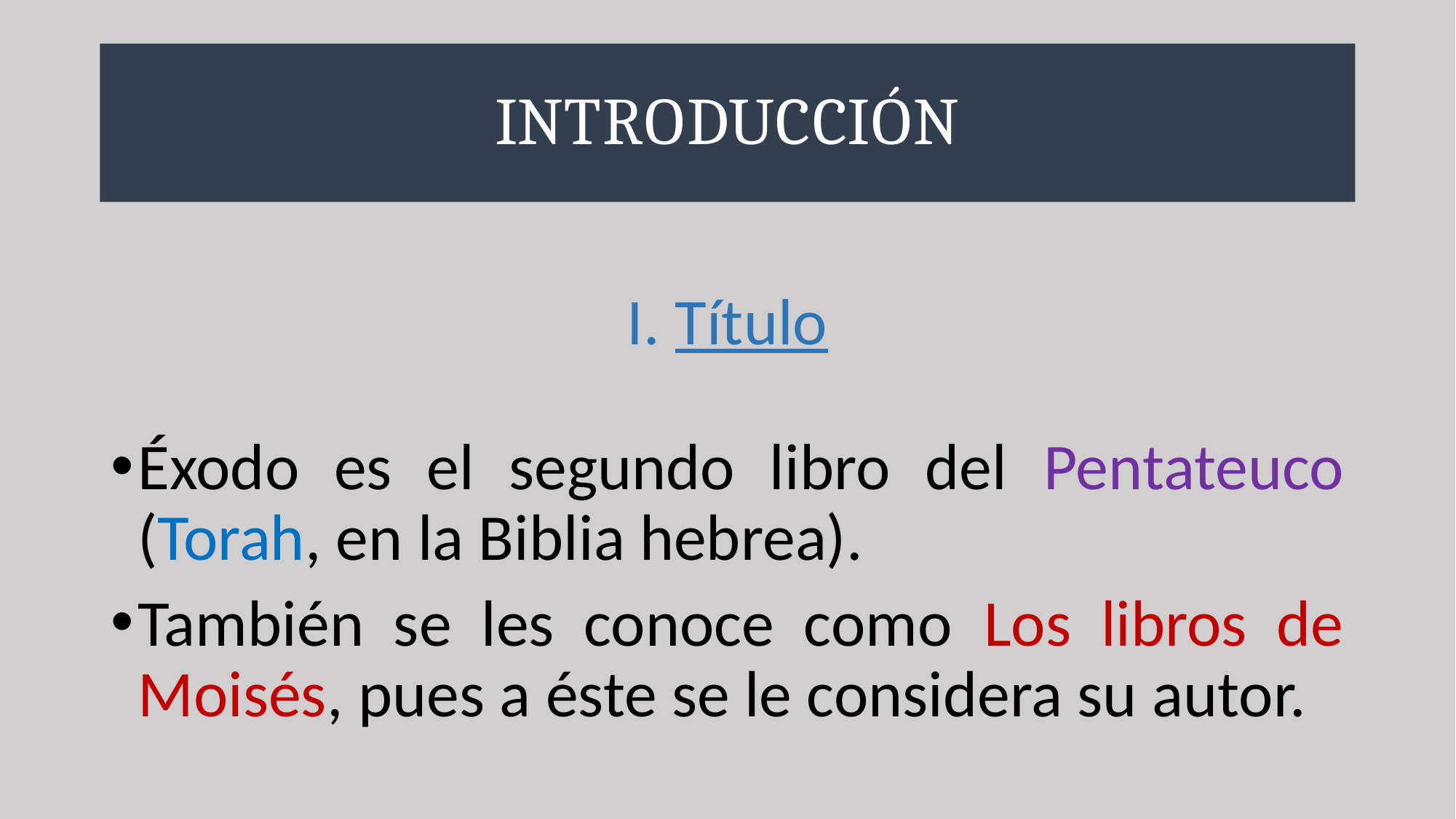

# INTRODUCCIÓN

I. Título

Éxodo es el segundo libro del Pentateuco (Torah, en la Biblia hebrea).
También se les conoce como Los libros de Moisés, pues a éste se le considera su autor.